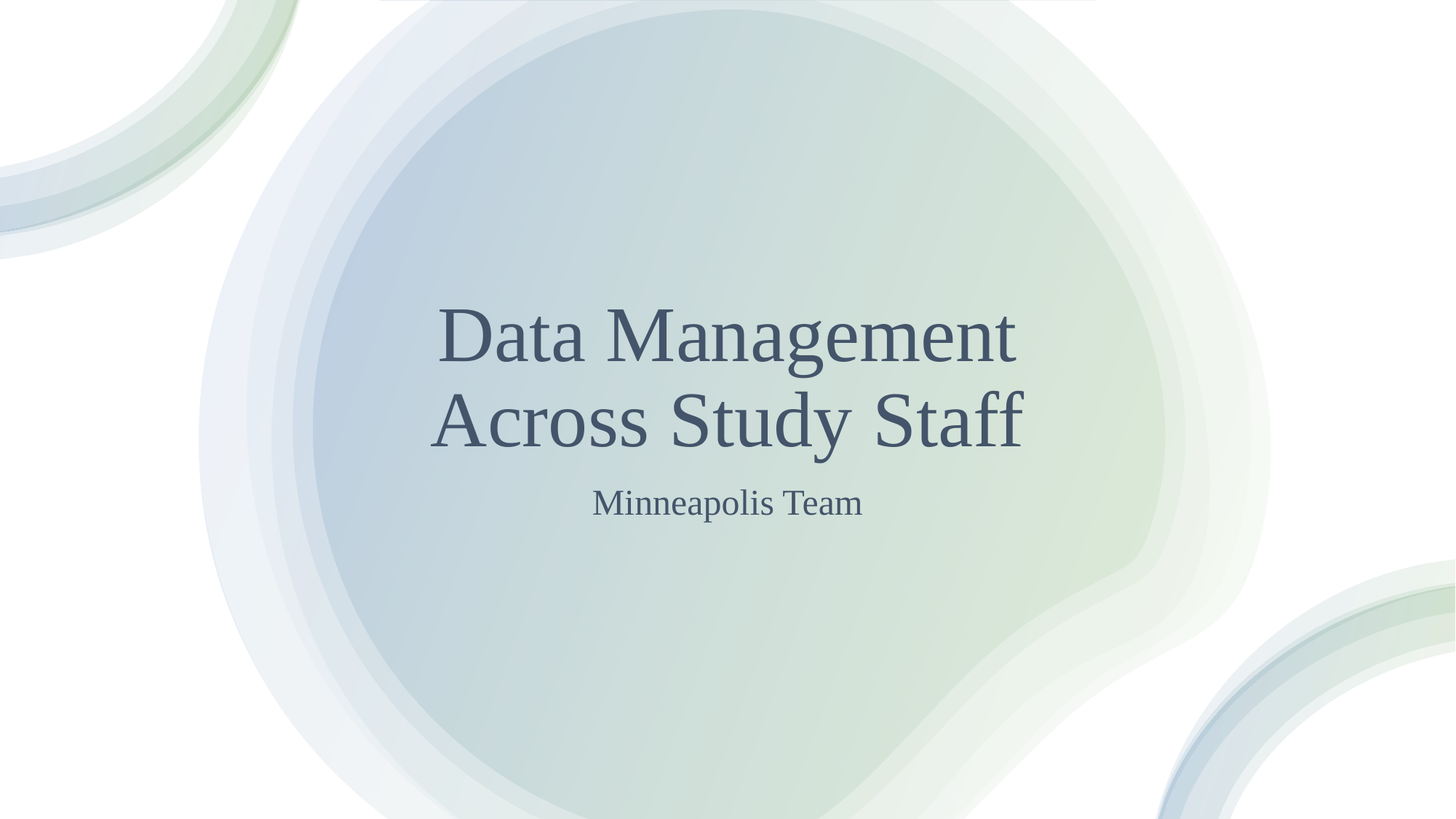

# Data Management Across Study Staff
Minneapolis Team